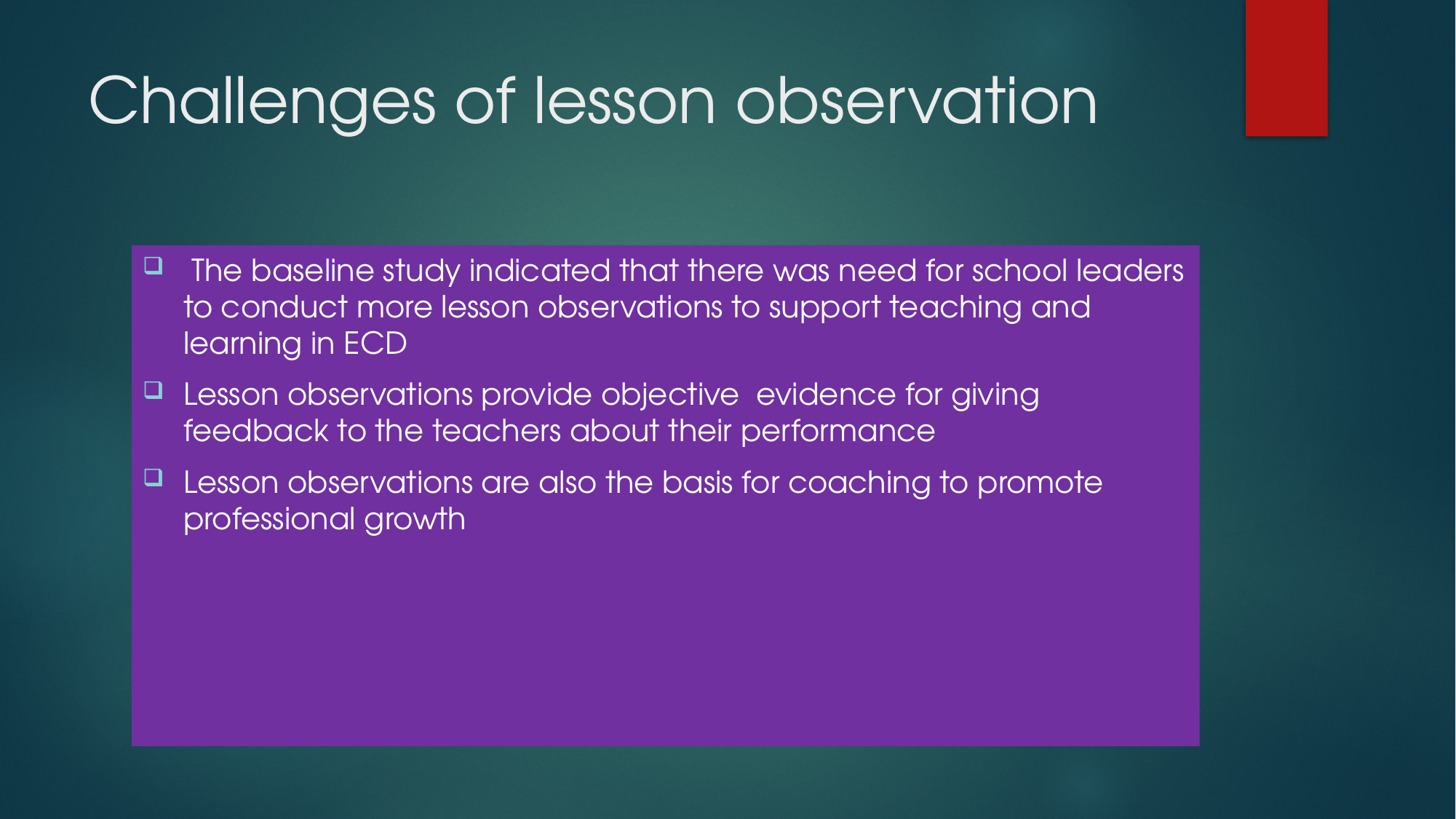

# Challenges of lesson observation
 The baseline study indicated that there was need for school leaders to conduct more lesson observations to support teaching and learning in ECD
Lesson observations provide objective  evidence for giving feedback to the teachers about their performance
Lesson observations are also the basis for coaching to promote professional growth